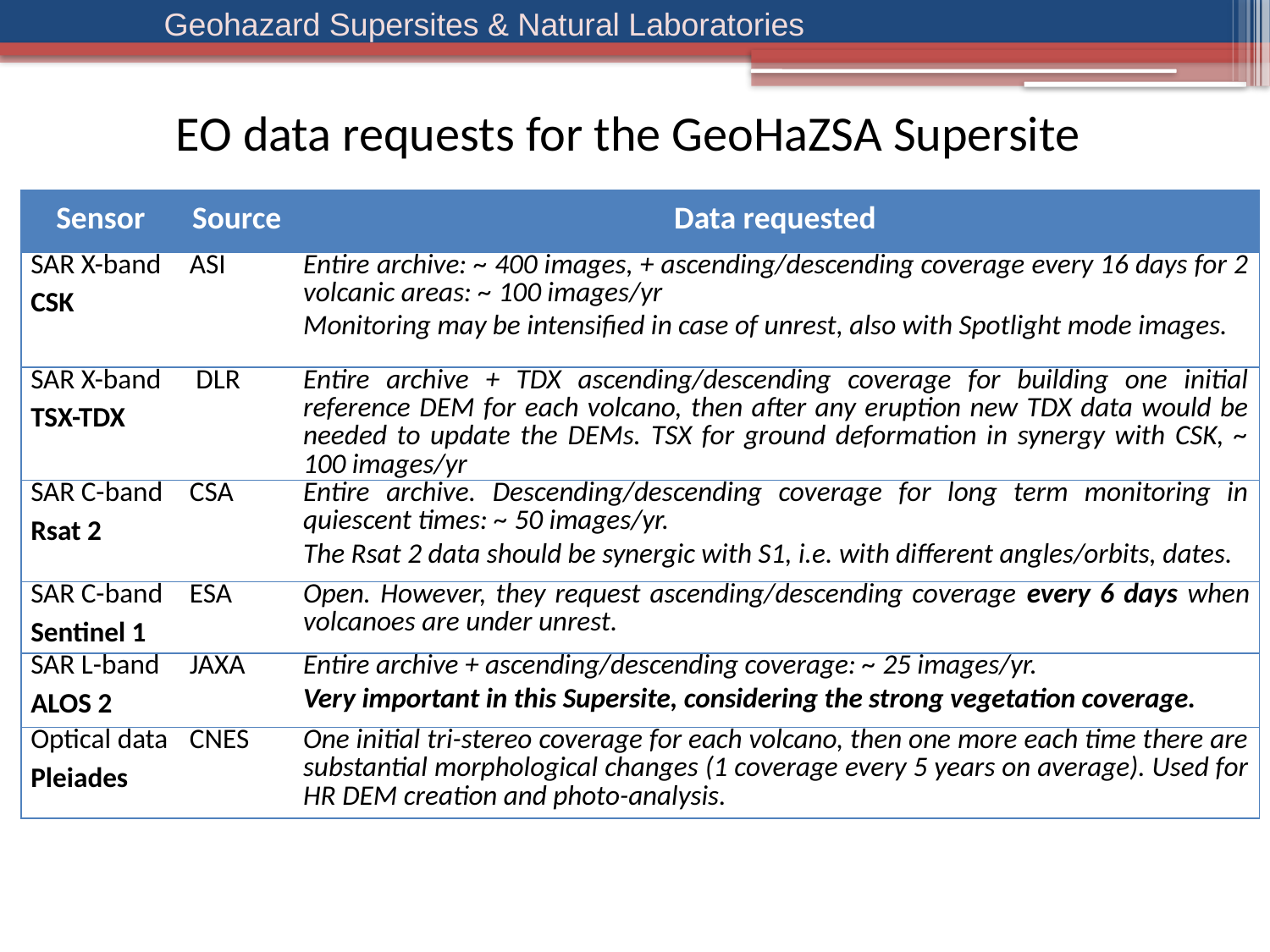

EO data requests for the GeoHaZSA Supersite
| Sensor | Source | Data requested |
| --- | --- | --- |
| SAR X-band CSK | ASI | Entire archive: ~ 400 images, + ascending/descending coverage every 16 days for 2 volcanic areas: ~ 100 images/yr Monitoring may be intensified in case of unrest, also with Spotlight mode images. |
| SAR X-band TSX-TDX | DLR | Entire archive + TDX ascending/descending coverage for building one initial reference DEM for each volcano, then after any eruption new TDX data would be needed to update the DEMs. TSX for ground deformation in synergy with CSK, ~ 100 images/yr |
| SAR C-band Rsat 2 | CSA | Entire archive. Descending/descending coverage for long term monitoring in quiescent times: ~ 50 images/yr. The Rsat 2 data should be synergic with S1, i.e. with different angles/orbits, dates. |
| SAR C-band Sentinel 1 | ESA | Open. However, they request ascending/descending coverage every 6 days when volcanoes are under unrest. |
| SAR L-band ALOS 2 | JAXA | Entire archive + ascending/descending coverage: ~ 25 images/yr. Very important in this Supersite, considering the strong vegetation coverage. |
| Optical data Pleiades | CNES | One initial tri-stereo coverage for each volcano, then one more each time there are substantial morphological changes (1 coverage every 5 years on average). Used for HR DEM creation and photo-analysis. |